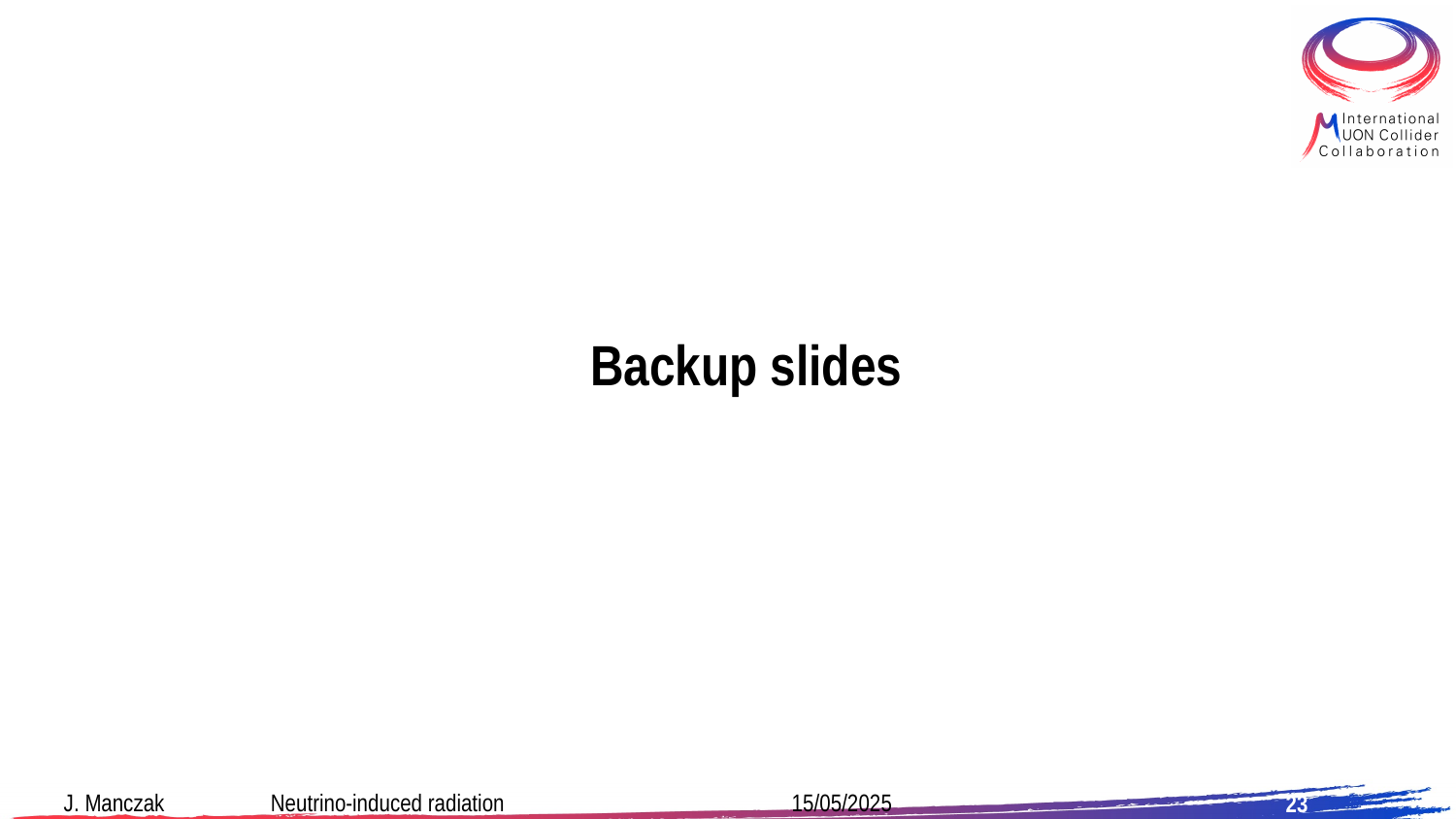

# Backup slides
23
J. Manczak                   Neutrino-induced radiation		15/05/2025